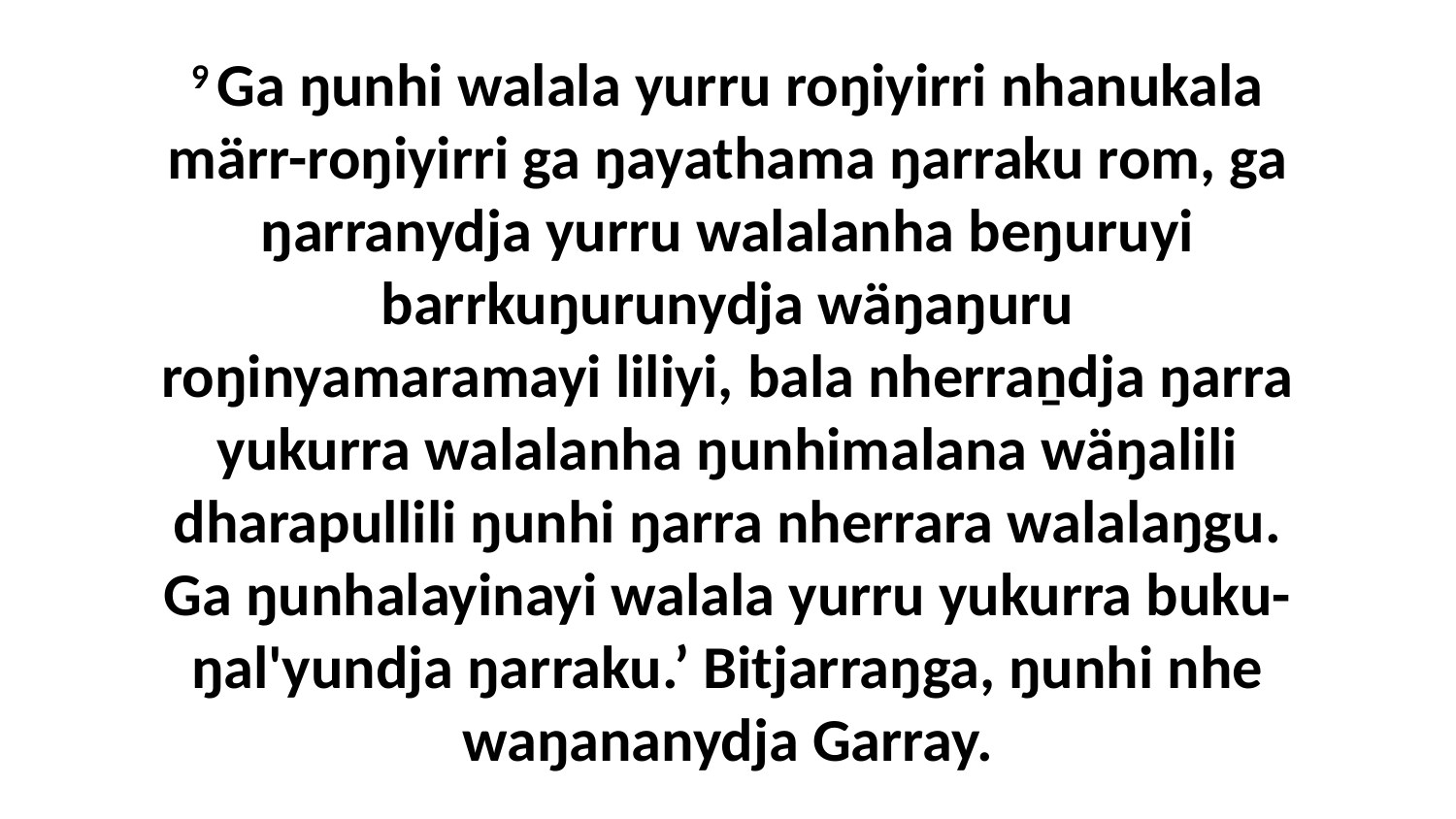

9 Ga ŋunhi walala yurru roŋiyirri nhanukala märr-roŋiyirri ga ŋayathama ŋarraku rom, ga ŋarranydja yurru walalanha beŋuruyi barrkuŋurunydja wäŋaŋuru roŋinyamaramayi liliyi, bala nherraṉdja ŋarra yukurra walalanha ŋunhimalana wäŋalili dharapullili ŋunhi ŋarra nherrara walalaŋgu. Ga ŋunhalayinayi walala yurru yukurra buku-ŋal'yundja ŋarraku.’ Bitjarraŋga, ŋunhi nhe waŋananydja Garray.